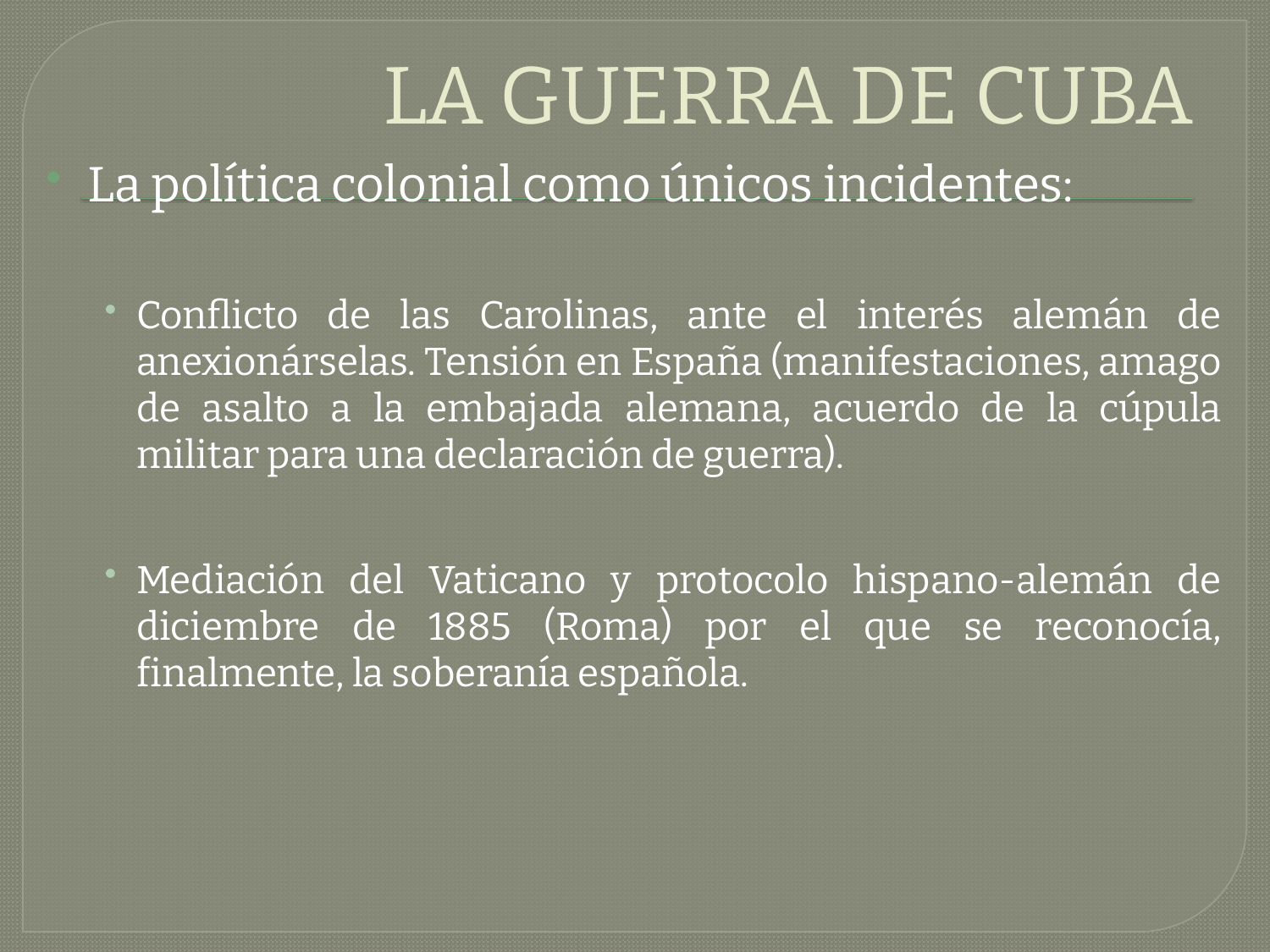

LA GUERRA DE CUBA
La política colonial como únicos incidentes:

Conflicto de las Carolinas, ante el interés alemán de anexionárselas. Tensión en España (manifestaciones, amago de asalto a la embajada alemana, acuerdo de la cúpula militar para una declaración de guerra).

Mediación del Vaticano y protocolo hispano-alemán de diciembre de 1885 (Roma) por el que se reconocía, finalmente, la soberanía española.